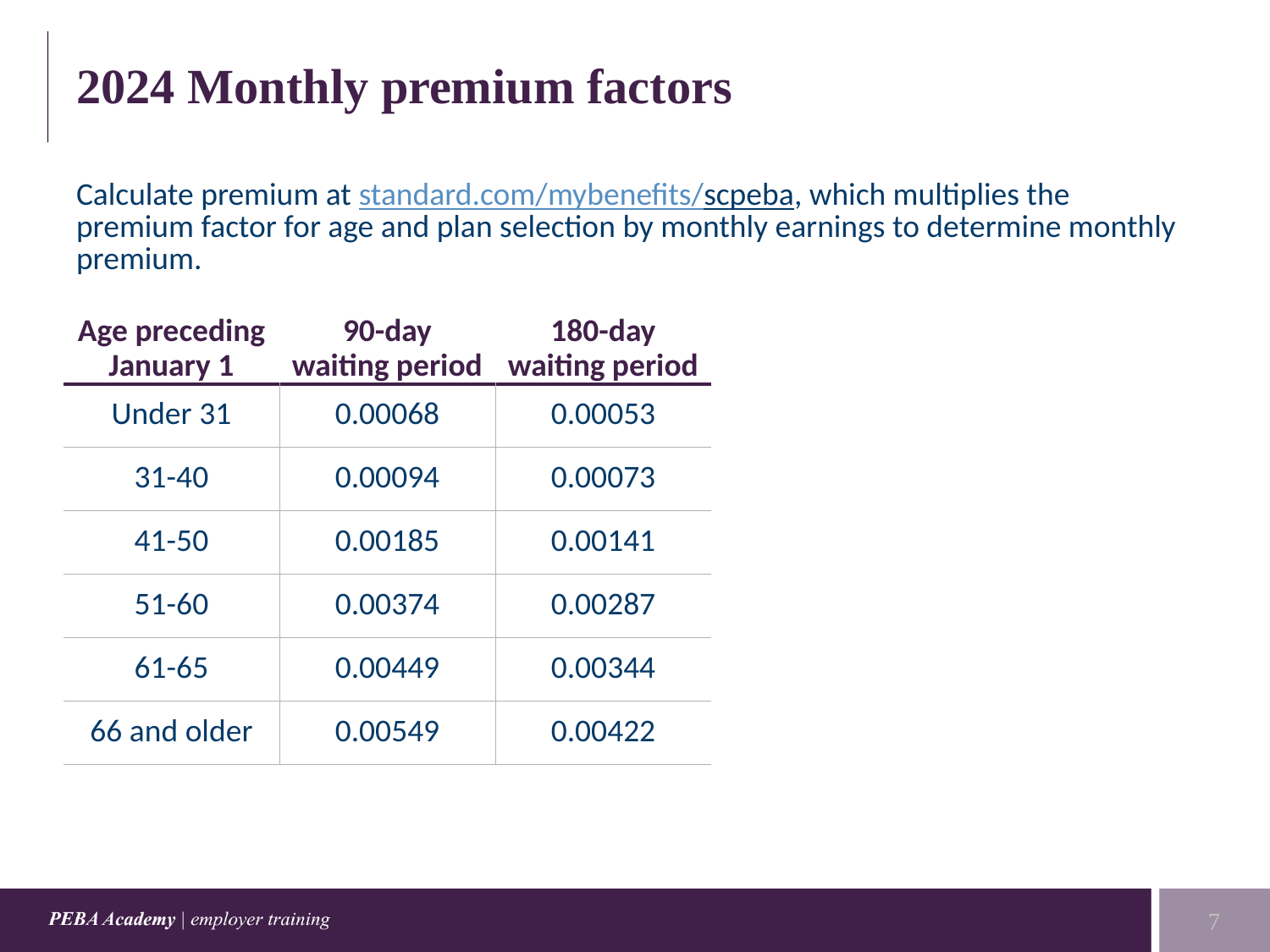

# 2024 Monthly premium factors
| Calculate premium at standard.com/mybenefits/scpeba, which multiplies the premium factor for age and plan selection by monthly earnings to determine monthly premium. |  |  |  |
| --- | --- | --- | --- |
| Age preceding January 1 | 90-day waiting period | 180-day waiting period |  |
| Under 31 | 0.00068 | 0.00053 |  |
| 31-40 | 0.00094 | 0.00073 |  |
| 41-50 | 0.00185 | 0.00141 |  |
| 51-60 | 0.00374 | 0.00287 |  |
| 61-65 | 0.00449 | 0.00344 |  |
| 66 and older | 0.00549 | 0.00422 |  |
7